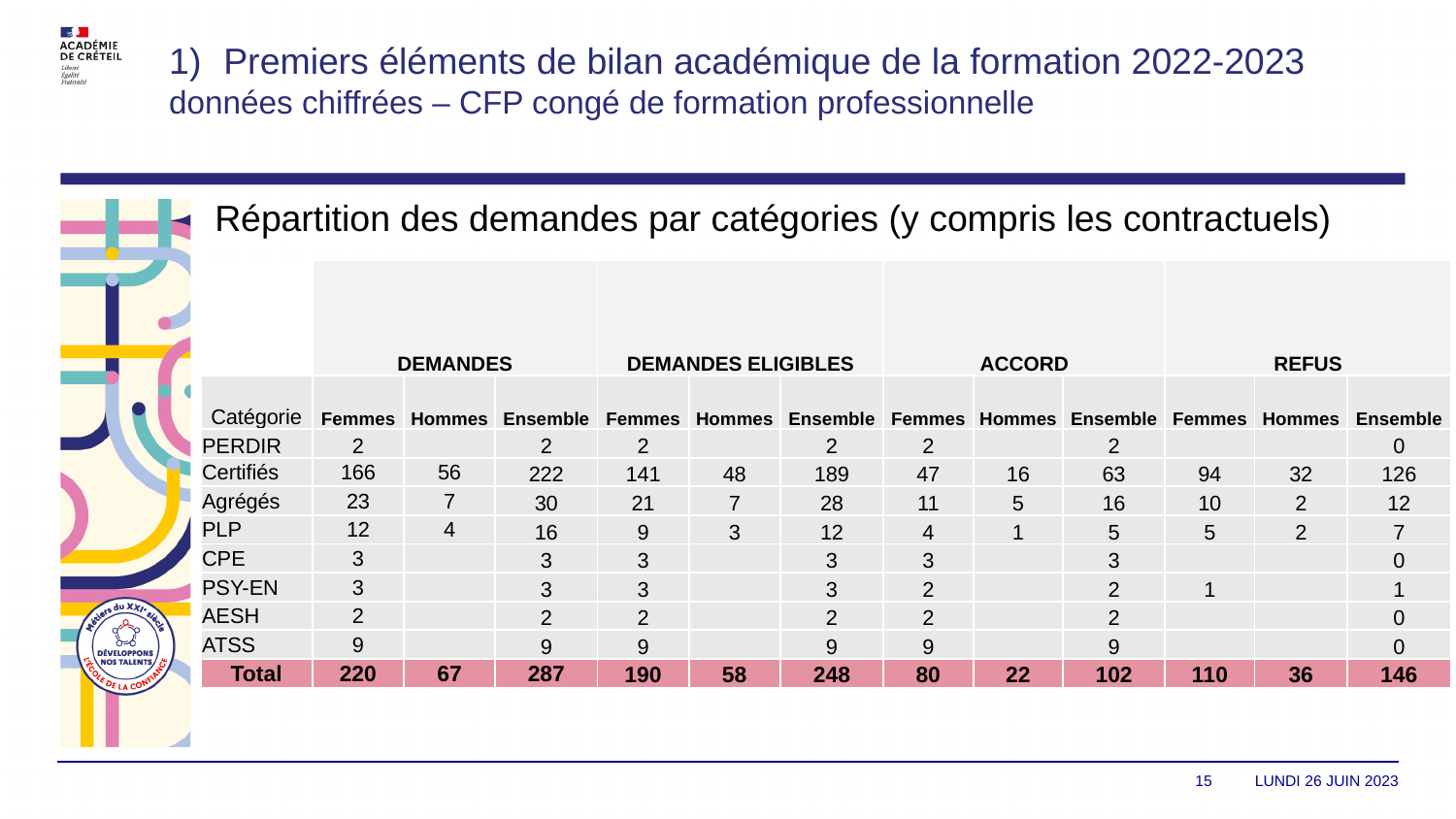

Premiers éléments de bilan académique de la formation 2022-2023
données chiffrées – CFP congé de formation professionnelle

Répartition des demandes par catégories (y compris les contractuels)
|  | DEMANDES |  |  | DEMANDES ELIGIBLES |  |  | ACCORD |  |  | REFUS |  |  |
| --- | --- | --- | --- | --- | --- | --- | --- | --- | --- | --- | --- | --- |
| Catégorie | Femmes | Hommes | Ensemble | Femmes | Hommes | Ensemble | Femmes | Hommes | Ensemble | Femmes | Hommes | Ensemble |
| PERDIR | 2 |  | 2 | 2 |  | 2 | 2 |  | 2 |  |  | 0 |
| Certifiés | 166 | 56 | 222 | 141 | 48 | 189 | 47 | 16 | 63 | 94 | 32 | 126 |
| Agrégés | 23 | 7 | 30 | 21 | 7 | 28 | 11 | 5 | 16 | 10 | 2 | 12 |
| PLP | 12 | 4 | 16 | 9 | 3 | 12 | 4 | 1 | 5 | 5 | 2 | 7 |
| CPE | 3 |  | 3 | 3 |  | 3 | 3 |  | 3 |  |  | 0 |
| PSY-EN | 3 |  | 3 | 3 |  | 3 | 2 |  | 2 | 1 |  | 1 |
| AESH | 2 |  | 2 | 2 |  | 2 | 2 |  | 2 |  |  | 0 |
| ATSS | 9 |  | 9 | 9 |  | 9 | 9 |  | 9 |  |  | 0 |
| Total | 220 | 67 | 287 | 190 | 58 | 248 | 80 | 22 | 102 | 110 | 36 | 146 |
15
lundi 26 juin 2023